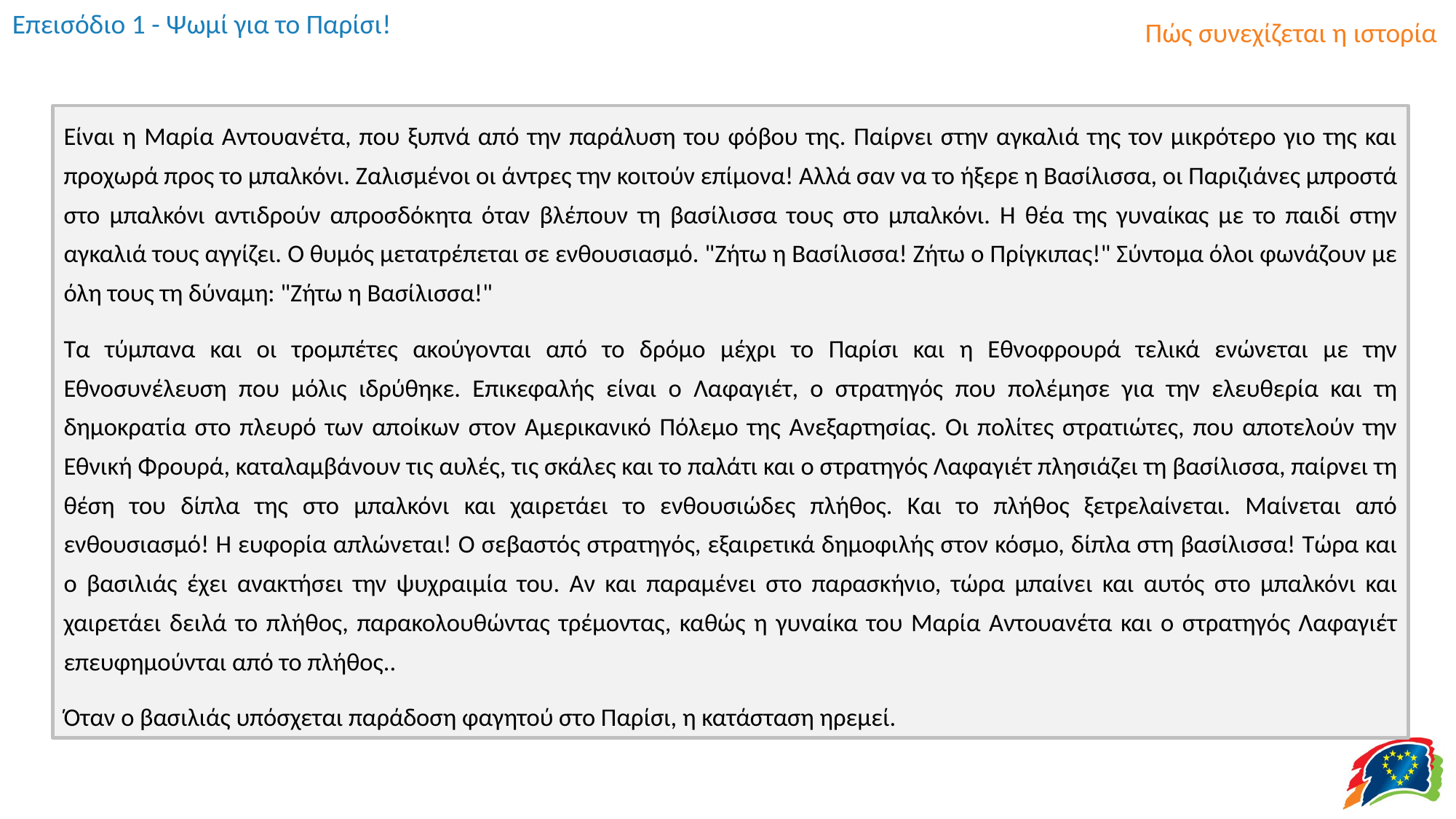

Είναι η Μαρία Αντουανέτα, που ξυπνά από την παράλυση του φόβου της. Παίρνει στην αγκαλιά της τον μικρότερο γιο της και προχωρά προς το μπαλκόνι. Ζαλισμένοι οι άντρες την κοιτούν επίμονα! Αλλά σαν να το ήξερε η Βασίλισσα, οι Παριζιάνες μπροστά στο μπαλκόνι αντιδρούν απροσδόκητα όταν βλέπουν τη βασίλισσα τους στο μπαλκόνι. Η θέα της γυναίκας με το παιδί στην αγκαλιά τους αγγίζει. Ο θυμός μετατρέπεται σε ενθουσιασμό. "Ζήτω η Βασίλισσα! Ζήτω ο Πρίγκιπας!" Σύντομα όλοι φωνάζουν με όλη τους τη δύναμη: "Ζήτω η Βασίλισσα!"
Τα τύμπανα και οι τρομπέτες ακούγονται από το δρόμο μέχρι το Παρίσι και η Εθνοφρουρά τελικά ενώνεται με την Εθνοσυνέλευση που μόλις ιδρύθηκε. Επικεφαλής είναι ο Λαφαγιέτ, ο στρατηγός που πολέμησε για την ελευθερία και τη δημοκρατία στο πλευρό των αποίκων στον Αμερικανικό Πόλεμο της Ανεξαρτησίας. Οι πολίτες στρατιώτες, που αποτελούν την Εθνική Φρουρά, καταλαμβάνουν τις αυλές, τις σκάλες και το παλάτι και ο στρατηγός Λαφαγιέτ πλησιάζει τη βασίλισσα, παίρνει τη θέση του δίπλα της στο μπαλκόνι και χαιρετάει το ενθουσιώδες πλήθος. Και το πλήθος ξετρελαίνεται. Μαίνεται από ενθουσιασμό! Η ευφορία απλώνεται! Ο σεβαστός στρατηγός, εξαιρετικά δημοφιλής στον κόσμο, δίπλα στη βασίλισσα! Τώρα και ο βασιλιάς έχει ανακτήσει την ψυχραιμία του. Αν και παραμένει στο παρασκήνιο, τώρα μπαίνει και αυτός στο μπαλκόνι και χαιρετάει δειλά το πλήθος, παρακολουθώντας τρέμοντας, καθώς η γυναίκα του Μαρία Αντουανέτα και ο στρατηγός Λαφαγιέτ επευφημούνται από το πλήθος..
Όταν ο βασιλιάς υπόσχεται παράδοση φαγητού στο Παρίσι, η κατάσταση ηρεμεί.